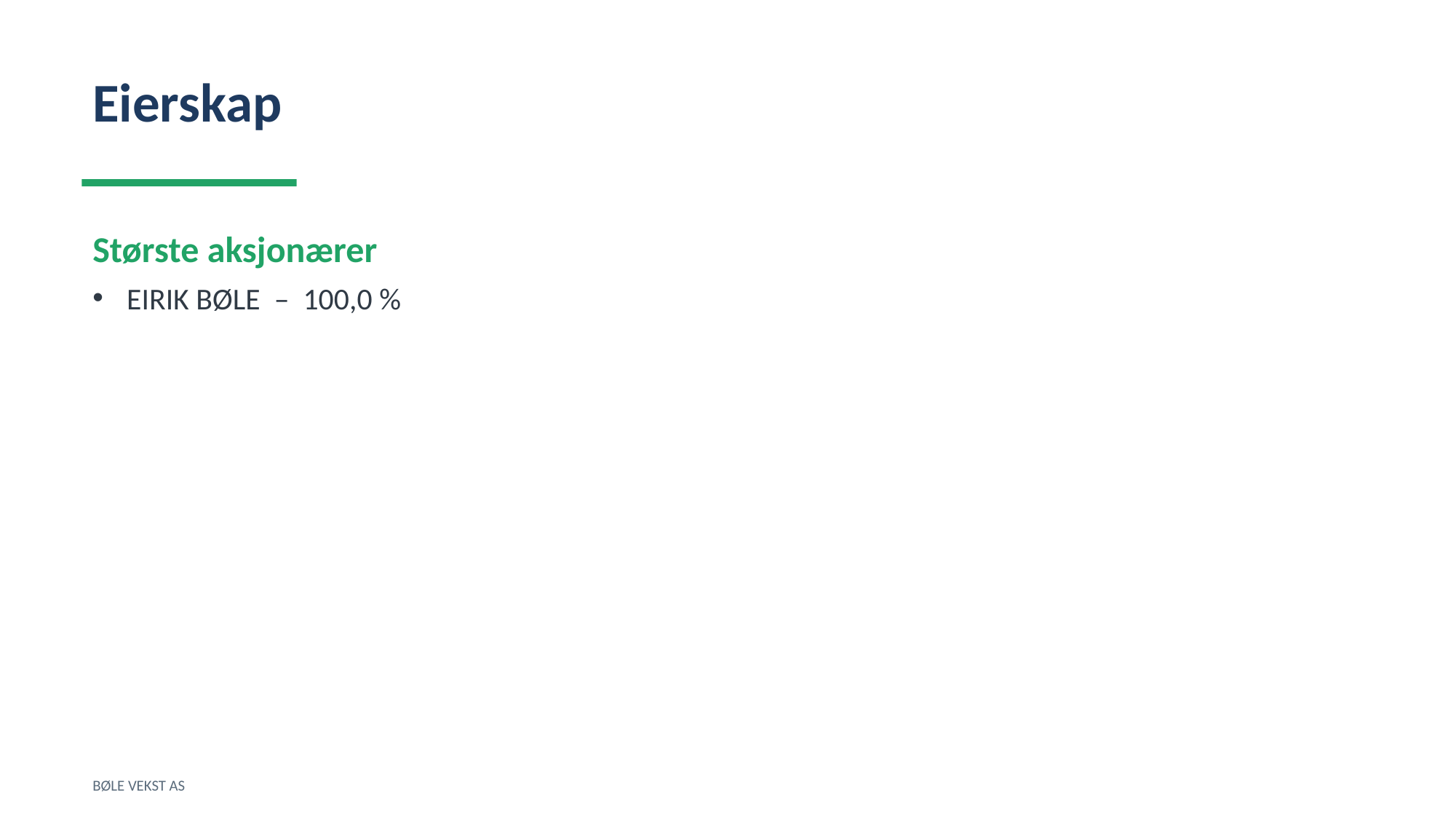

Eierskap

Største aksjonærer
EIRIK BØLE  –  100,0 %
BØLE VEKST AS